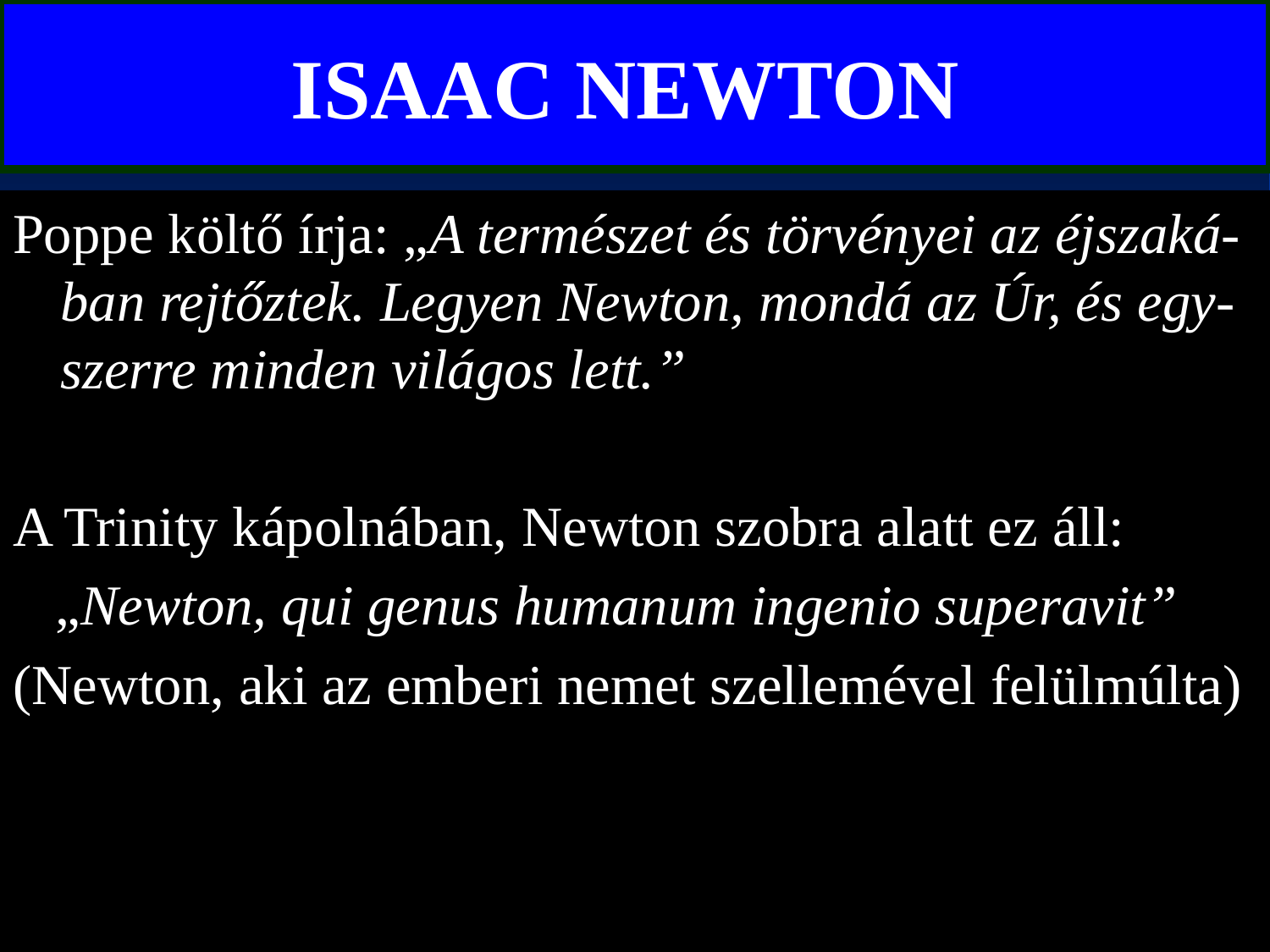

# ISAAC NEWTON
Poppe költő írja: „A természet és törvényei az éjszaká-ban rejtőztek. Legyen Newton, mondá az Úr, és egy-szerre minden világos lett.”

A Trinity kápolnában, Newton szobra alatt ez áll:
   „Newton, qui genus humanum ingenio superavit”
(Newton, aki az emberi nemet szellemével felülmúlta)